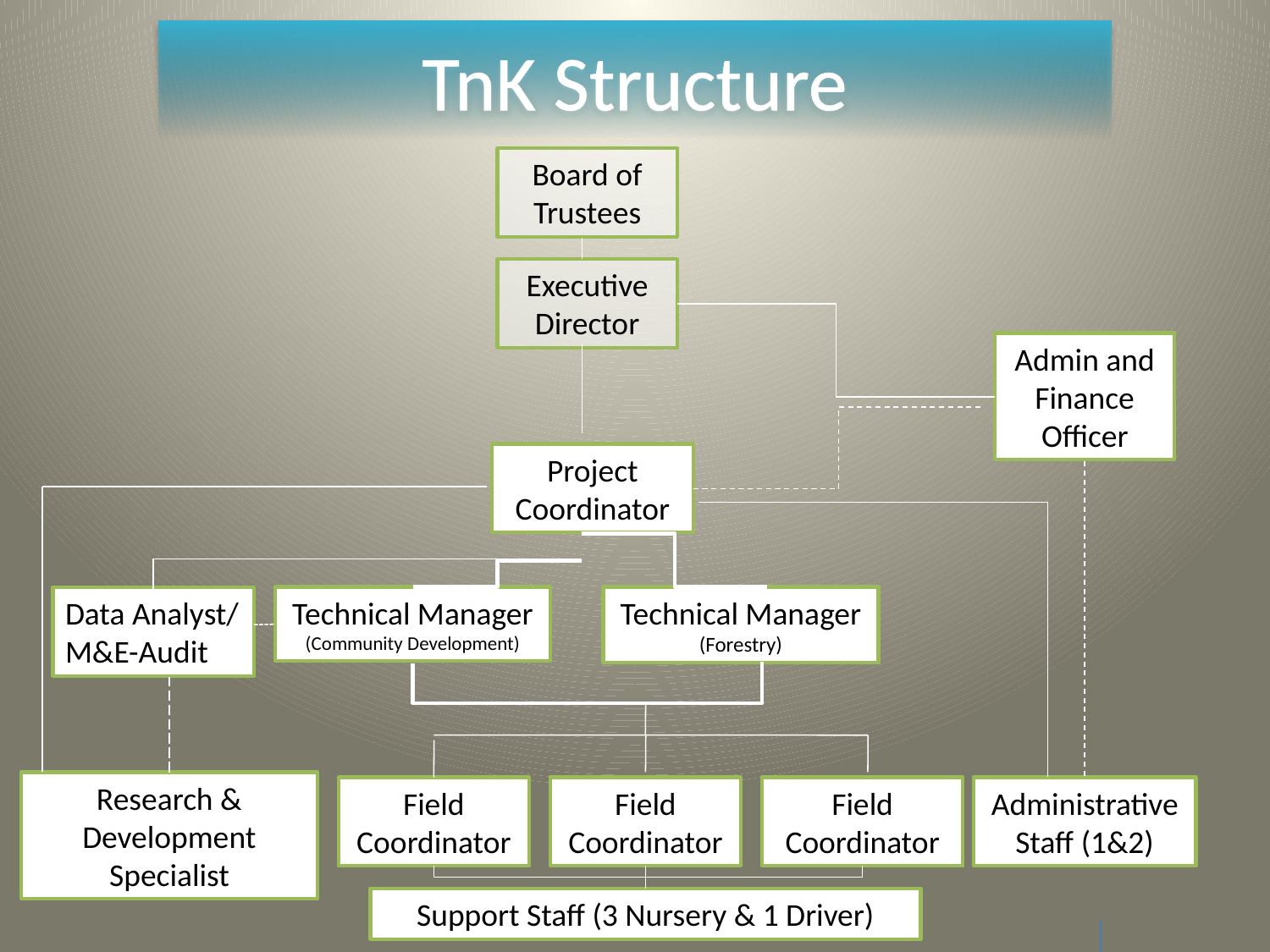

# TnK Structure
Board of Trustees
Executive Director
Admin and Finance Officer
Project Coordinator
Technical Manager (Community Development)
Technical Manager (Forestry)
Data Analyst/ M&E-Audit
Research & Development Specialist
Field Coordinator
Field Coordinator
Field Coordinator
Administrative Staff (1&2)
Support Staff (3 Nursery & 1 Driver)